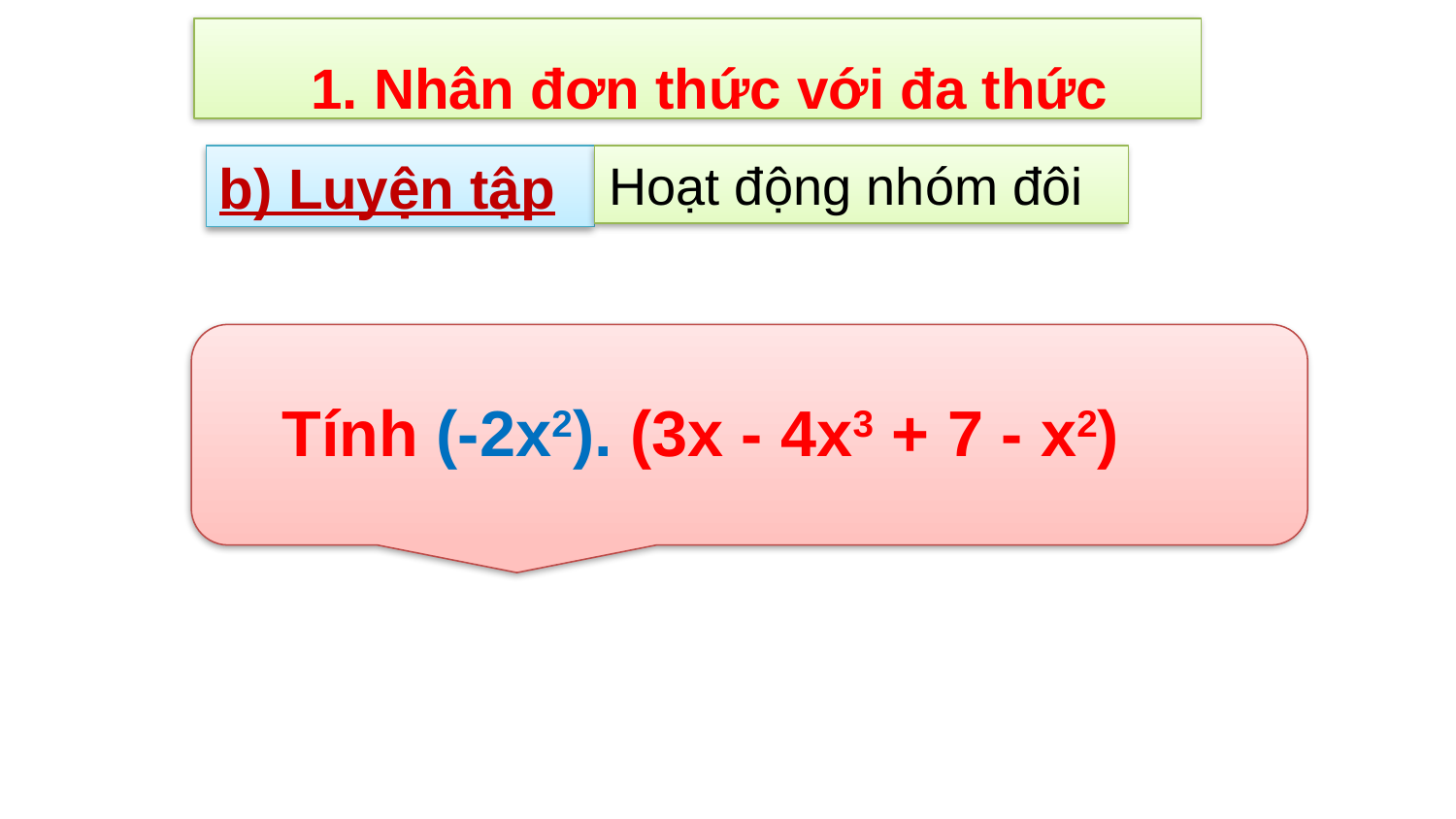

1. Nhân đơn thức với đa thức
b) Luyện tập
Hoạt động nhóm đôi

Tính (-2x2). (3x - 4x3 + 7 - x2)